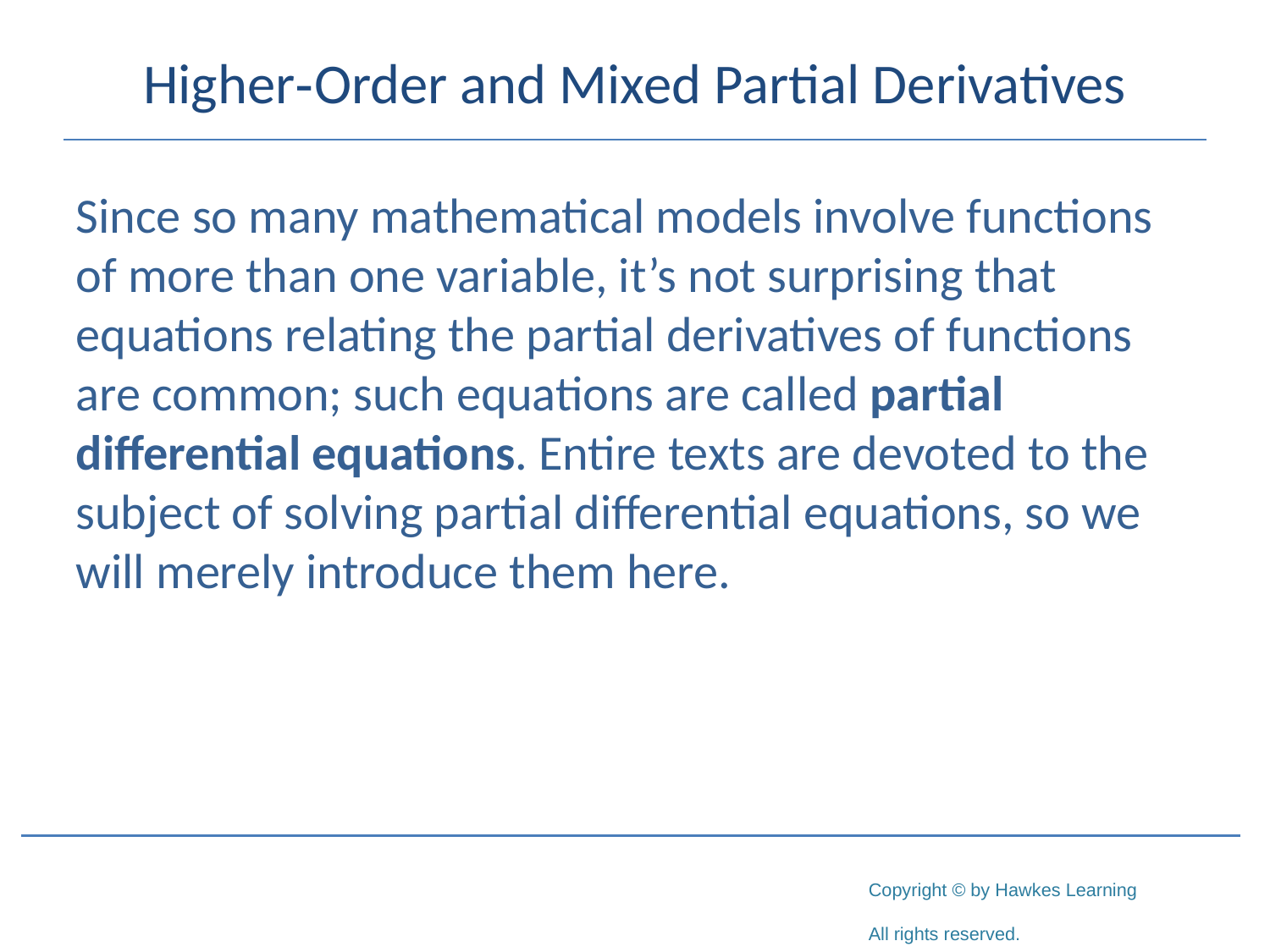

# Higher‑Order and Mixed Partial Derivatives
Since so many mathematical models involve functions of more than one variable, it’s not surprising that equations relating the partial derivatives of functions are common; such equations are called partial differential equations. Entire texts are devoted to the subject of solving partial differential equations, so we will merely introduce them here.